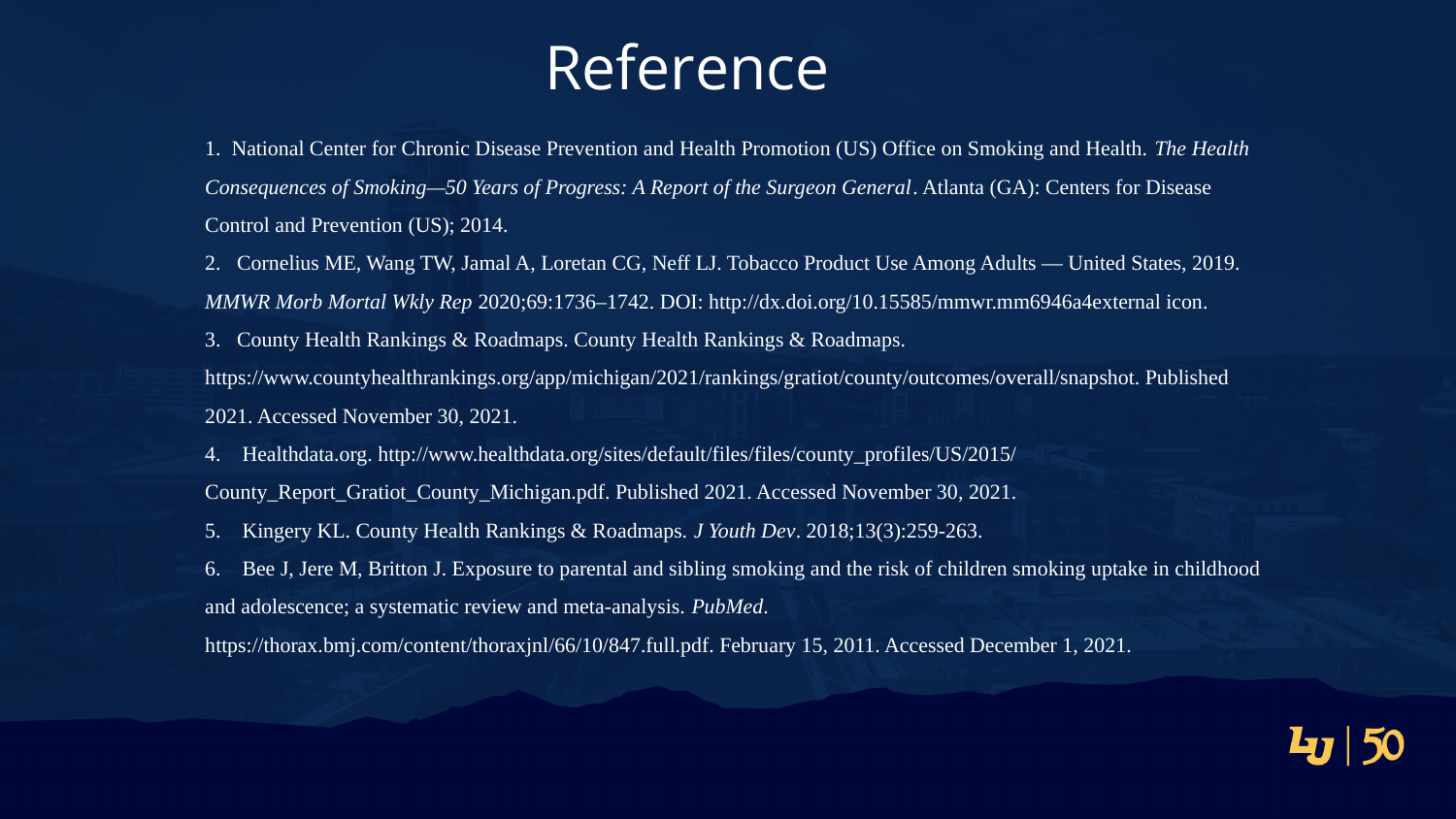

Reference
  National Center for Chronic Disease Prevention and Health Promotion (US) Office on Smoking and Health. The Health    Consequences of Smoking—50 Years of Progress: A Report of the Surgeon General. Atlanta (GA): Centers for Disease Control and Prevention (US); 2014.
   Cornelius ME, Wang TW, Jamal A, Loretan CG, Neff LJ. Tobacco Product Use Among Adults — United States, 2019. MMWR Morb Mortal Wkly Rep 2020;69:1736–1742. DOI: http://dx.doi.org/10.15585/mmwr.mm6946a4external icon.
   County Health Rankings & Roadmaps. County Health Rankings & Roadmaps. https://www.countyhealthrankings.org/app/michigan/2021/rankings/gratiot/county/outcomes/overall/snapshot. Published 2021. Accessed November 30, 2021.
    Healthdata.org. http://www.healthdata.org/sites/default/files/files/county_profiles/US/2015/County_Report_Gratiot_County_Michigan.pdf. Published 2021. Accessed November 30, 2021.
    Kingery KL. County Health Rankings & Roadmaps. J Youth Dev. 2018;13(3):259-263.
    Bee J, Jere M, Britton J. Exposure to parental and sibling smoking and the risk of children smoking uptake in childhood and adolescence; a systematic review and meta-analysis. PubMed. https://thorax.bmj.com/content/thoraxjnl/66/10/847.full.pdf. February 15, 2011. Accessed December 1, 2021.